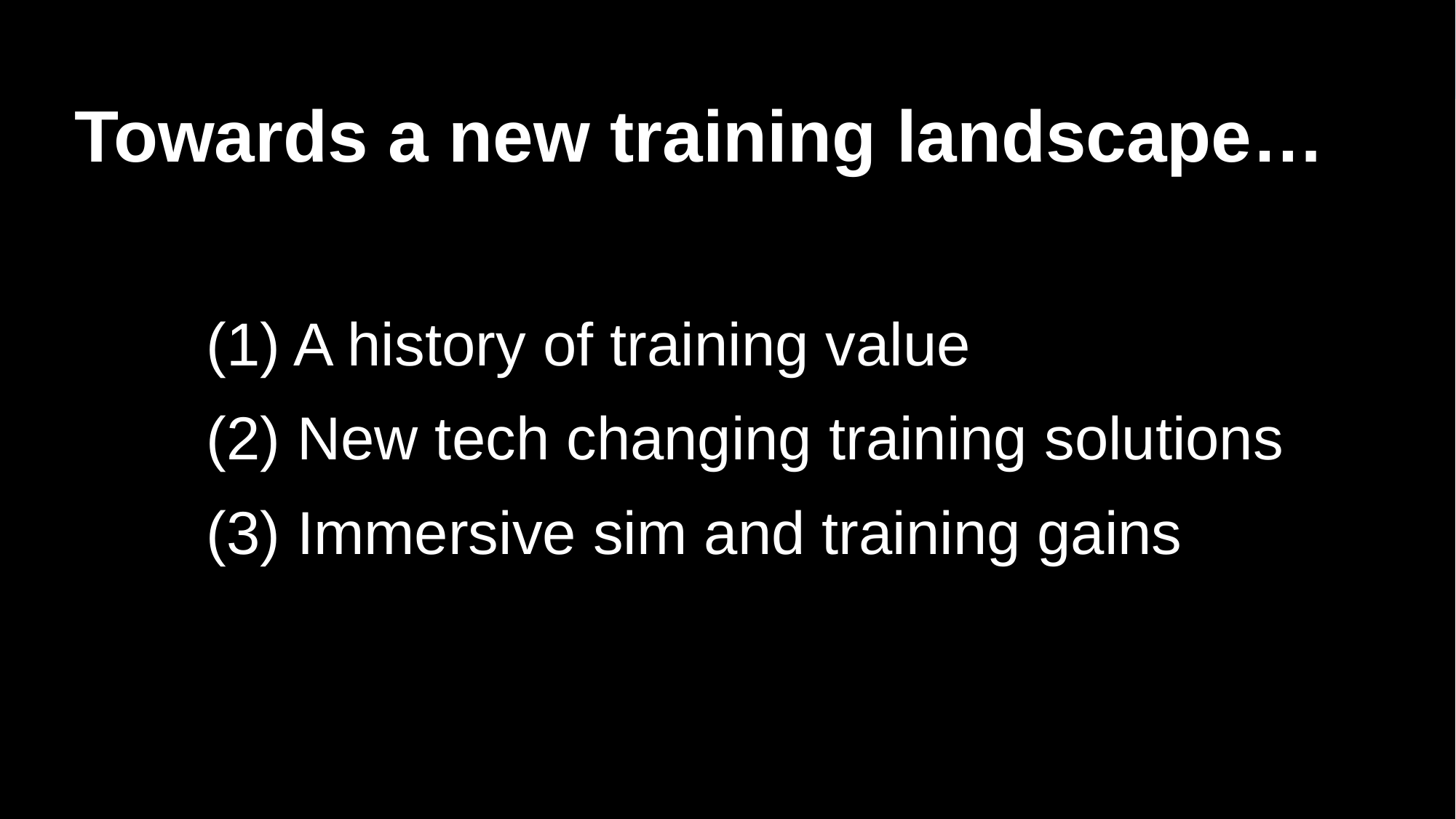

#
Towards a new training landscape…
(1) A history of training value
(2) New tech changing training solutions
(3) Immersive sim and training gains